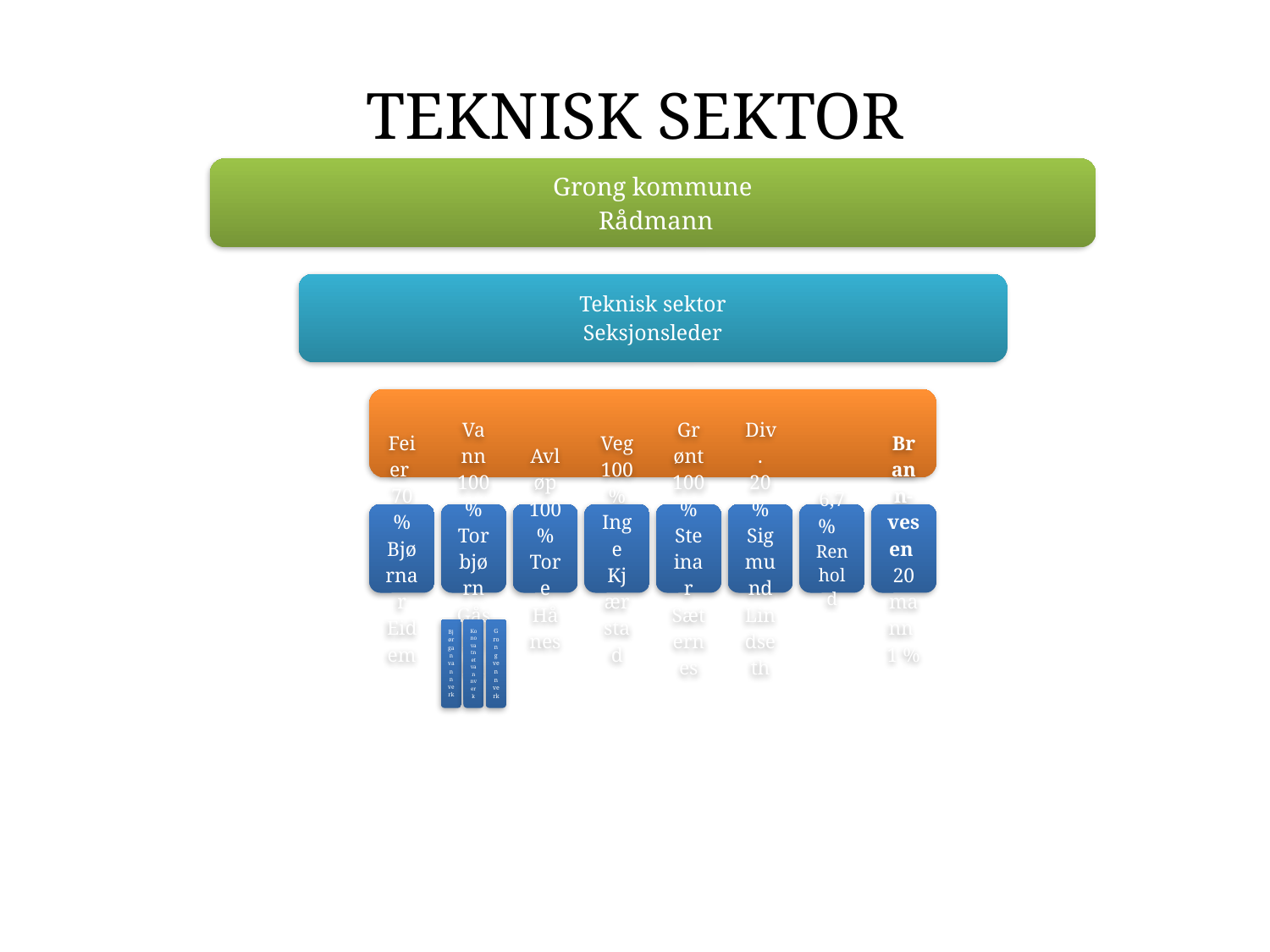

# TEKNISK SEKTOR
Veg 100%
Inge Kjærstad
Konovatnet vannverk
Bjørgan vannverk
Vann 100% Torbjørn Gåsbakk
Grønt 100%
Steinar Sæternes
Grong kommune
 Rådmann
Teknisk sektor
Seksjonsleder
Div. 20%
Sigmund Lindseth
6,7%
Renhold
Avløp 100%
Tore Hånes
Grong vennverk
Feier  70%
Bjørnar Eidem
Brann-
vesen
20 mann
1 %